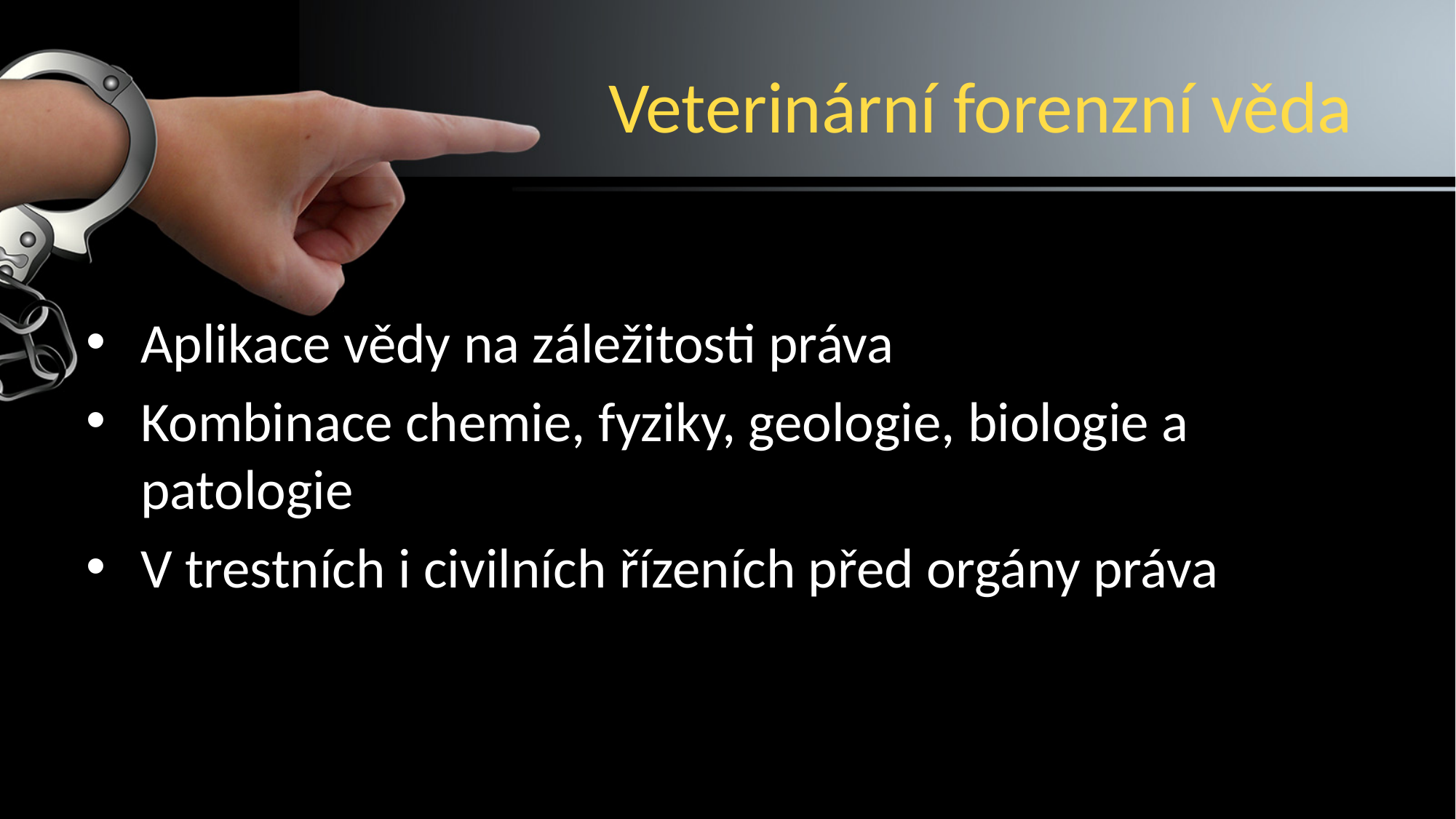

# Veterinární forenzní věda
Aplikace vědy na záležitosti práva
Kombinace chemie, fyziky, geologie, biologie a patologie
V trestních i civilních řízeních před orgány práva